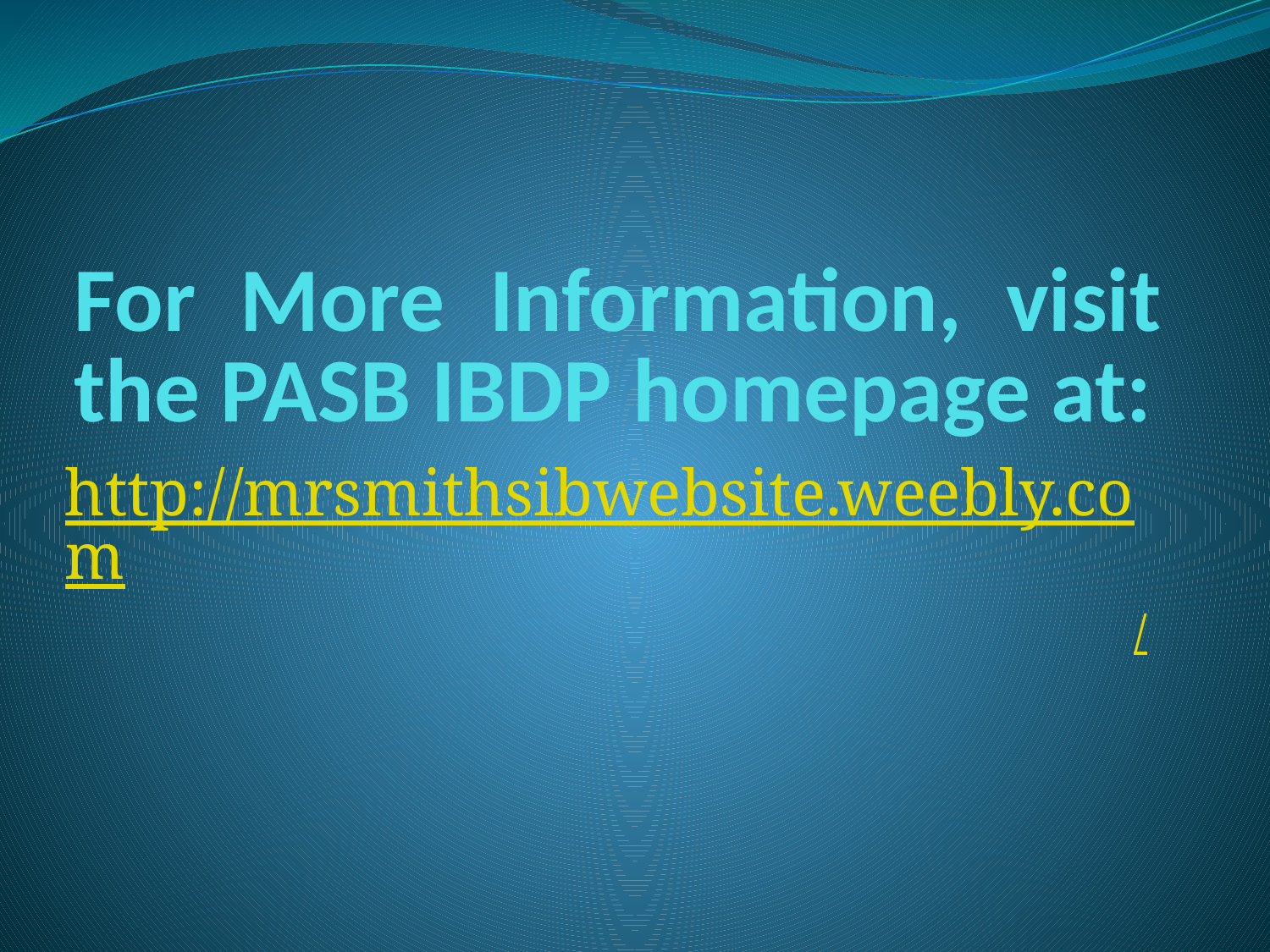

# For More Information, visit the PASB IBDP homepage at:
http://mrsmithsibwebsite.weebly.com/